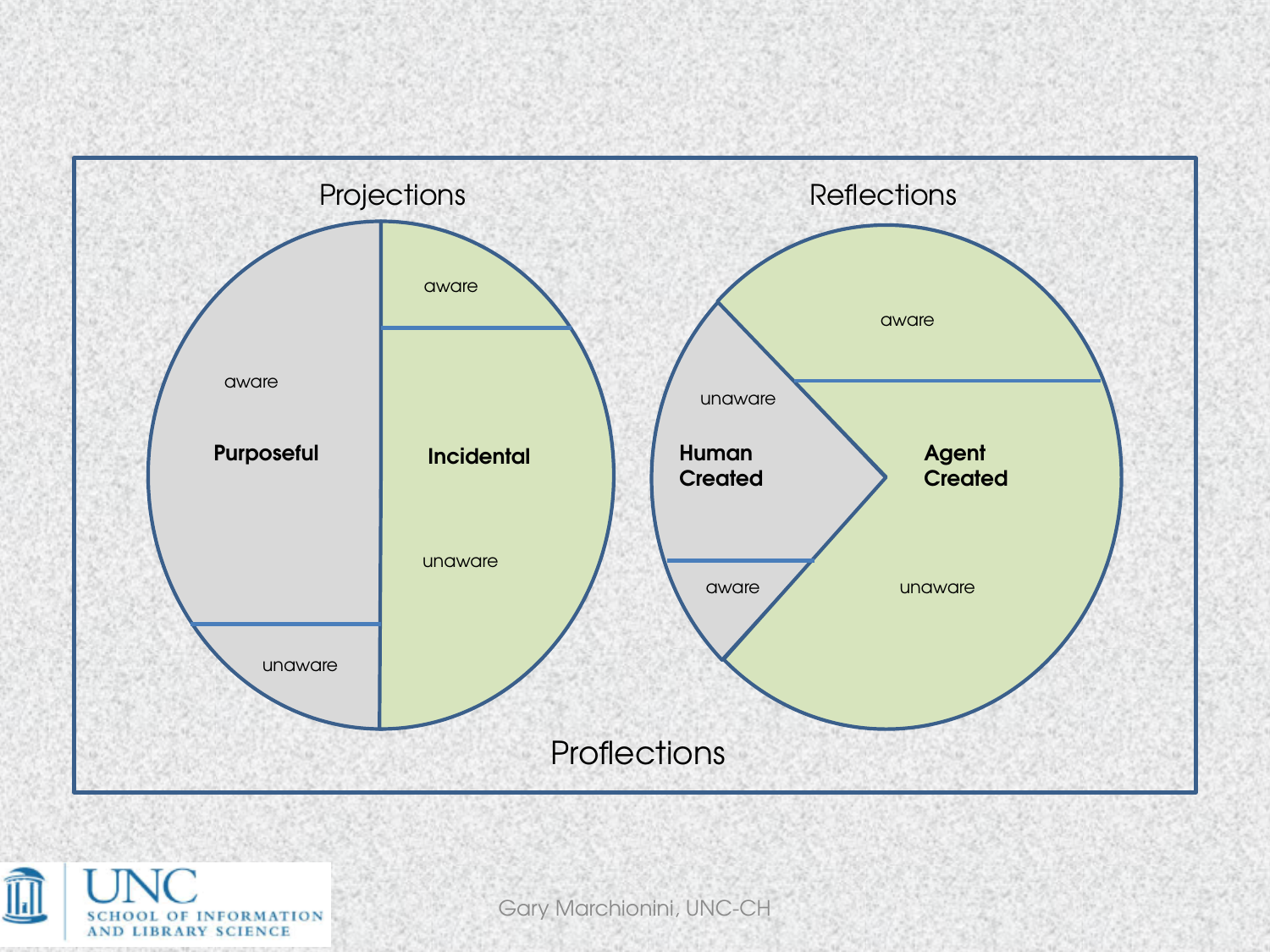

Projections
Reflections

aware
aware
aware
unaware
Purposeful
Agent Created
Human Created
Incidental
unaware
unaware
aware
unaware
Proflections
Gary Marchionini, UNC-CH